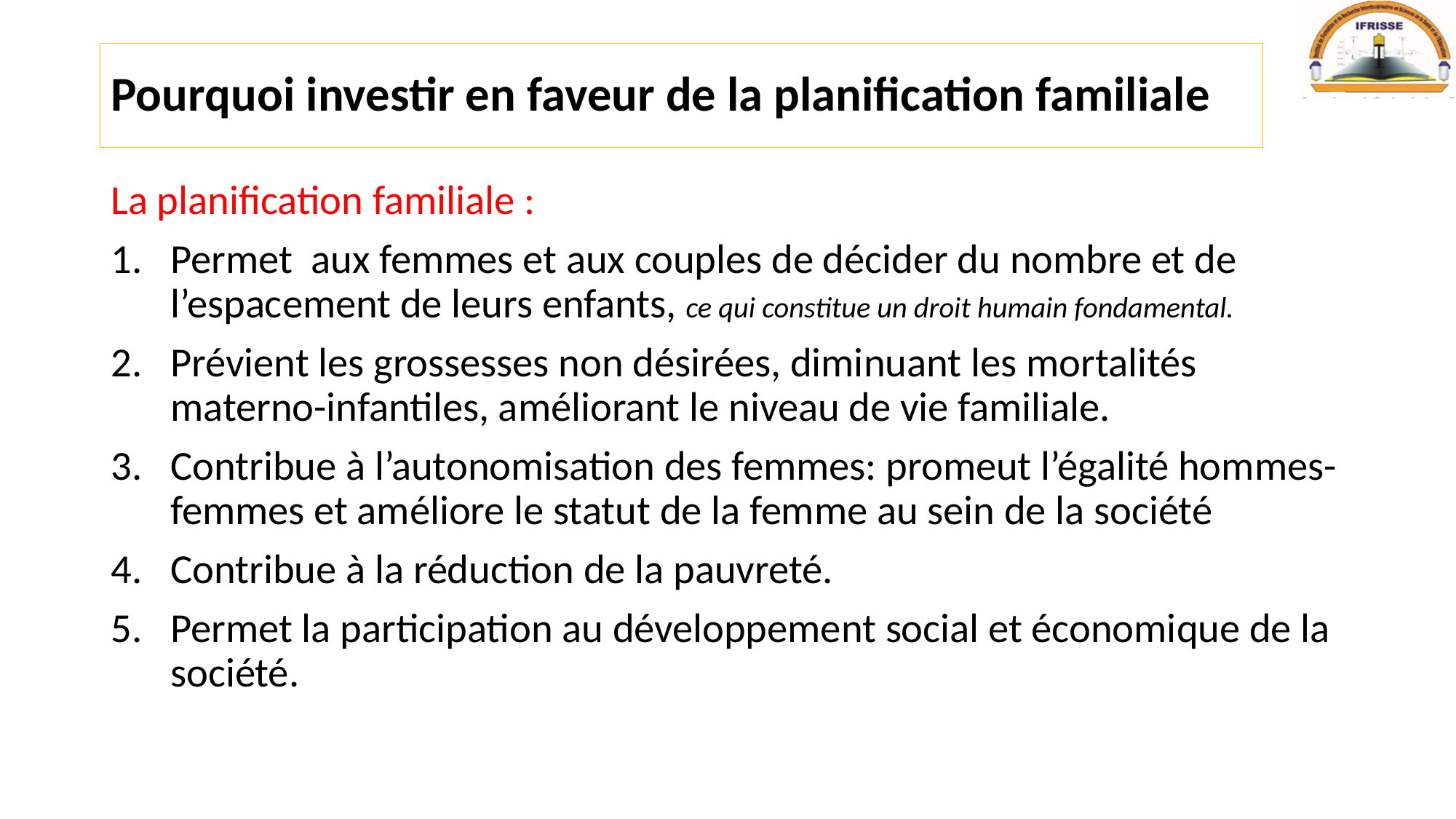

# Pourquoi investir en faveur de la planification familiale
La planification familiale :
Permet  aux femmes et aux couples de décider du nombre et de l’espacement de leurs enfants, ce qui constitue un droit humain fondamental.
Prévient les grossesses non désirées, diminuant les mortalités materno-infantiles, améliorant le niveau de vie familiale.
Contribue à l’autonomisation des femmes: promeut l’égalité hommes-femmes et améliore le statut de la femme au sein de la société
Contribue à la réduction de la pauvreté.
Permet la participation au développement social et économique de la société.